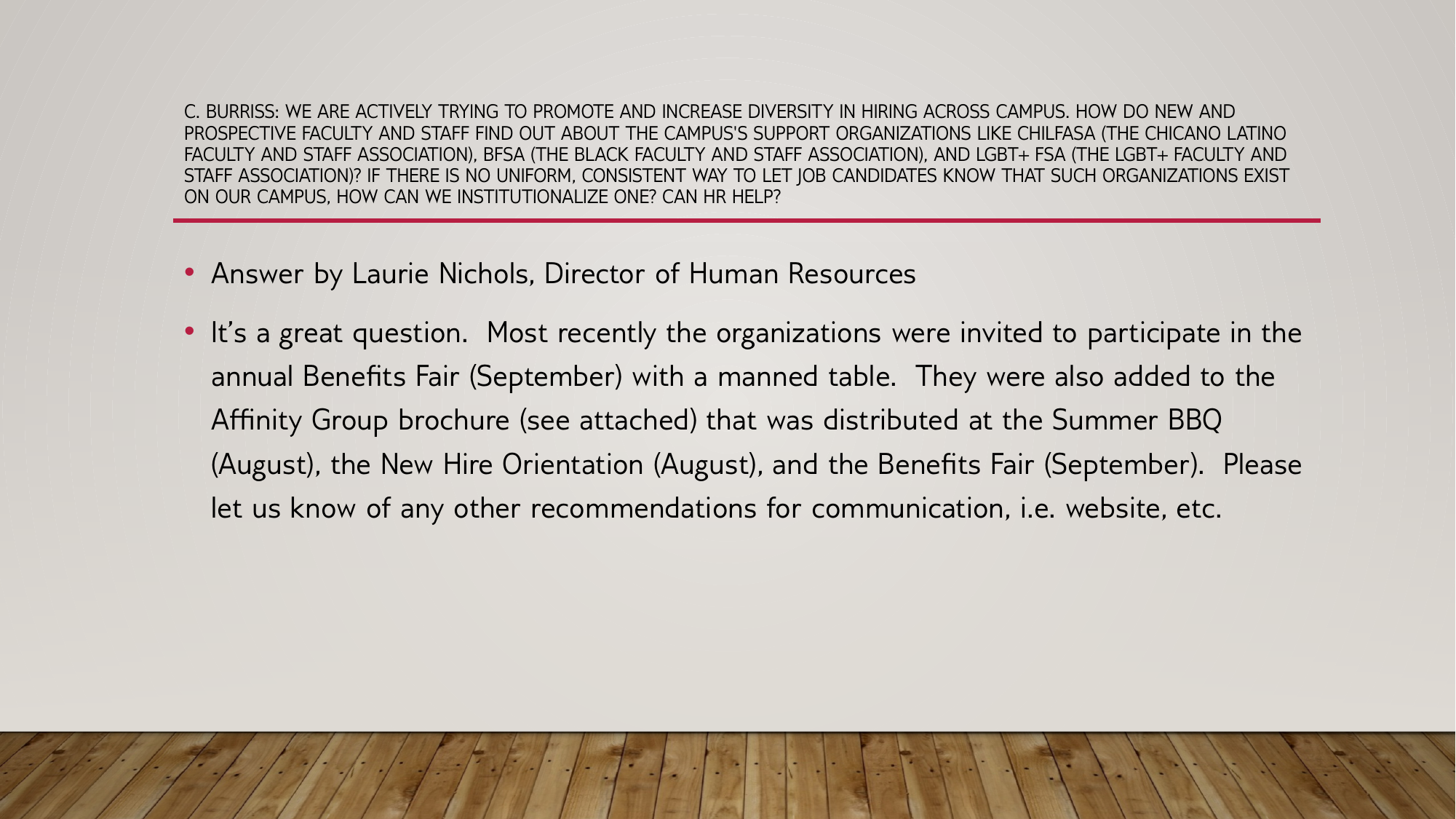

# C. Burriss: We are actively trying to promote and increase diversity in hiring across campus. How do new and prospective faculty and staff find out about the campus's support organizations like ChiLFASA (the Chicano Latino Faculty and Staff Association), BFSA (the Black Faculty and Staff Association), and LGBT+ FSA (the LGBT+ Faculty and Staff Association)? If there is no uniform, consistent way to let job candidates know that such organizations exist on our campus, how can we institutionalize one? Can HR help?
Answer by Laurie Nichols, Director of Human Resources
It’s a great question.  Most recently the organizations were invited to participate in the annual Benefits Fair (September) with a manned table.  They were also added to the Affinity Group brochure (see attached) that was distributed at the Summer BBQ (August), the New Hire Orientation (August), and the Benefits Fair (September).  Please let us know of any other recommendations for communication, i.e. website, etc.